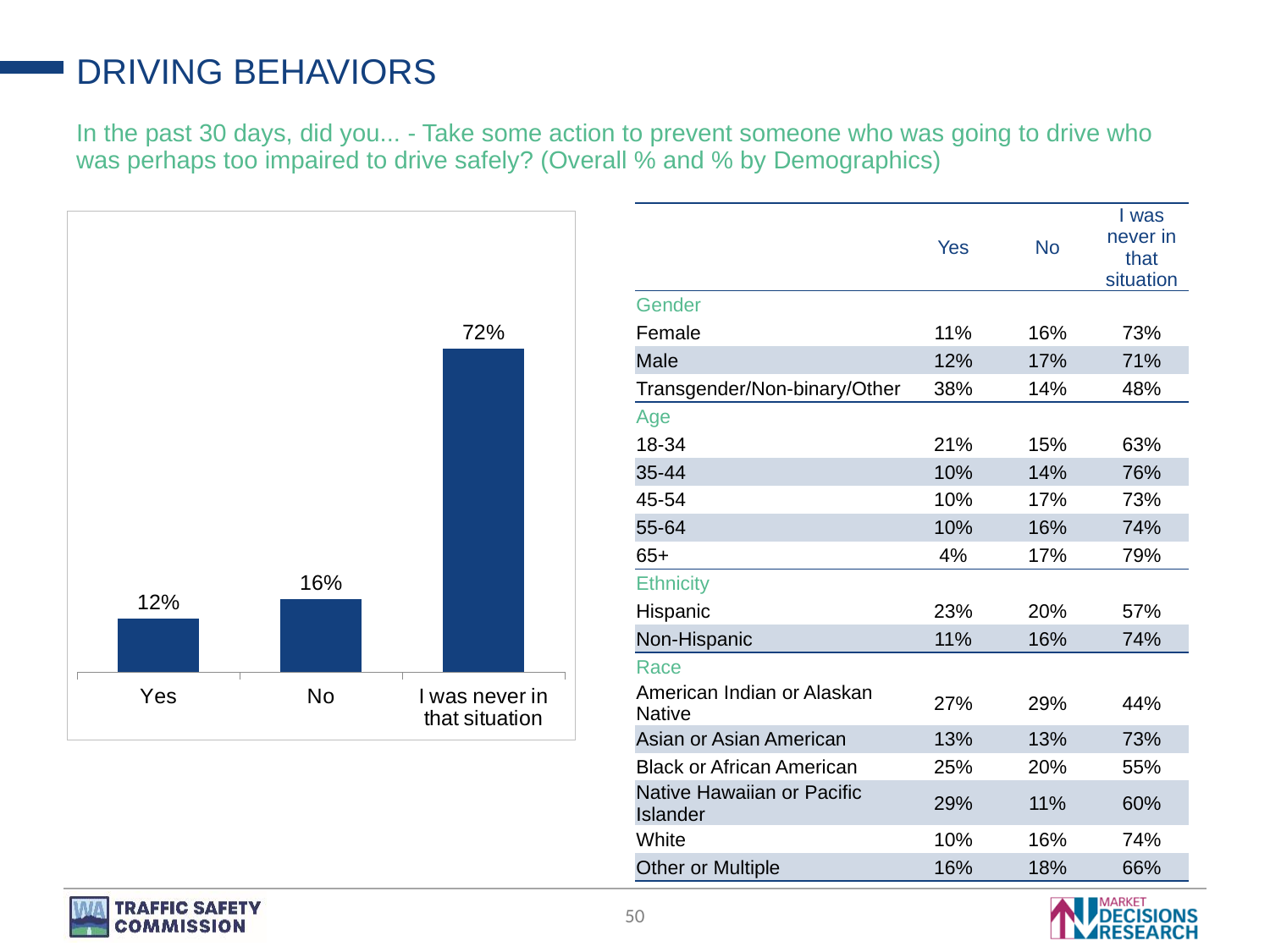

# DRIVING BEHAVIORS
In the past 30 days, did you... - Take some action to prevent someone who was going to drive who was perhaps too impaired to drive safely? (Overall % and % by Demographics)

|  | Yes | No | I was never in that situation |
| --- | --- | --- | --- |
| Gender |  |  |  |
| Female | 11% | 16% | 73% |
| Male | 12% | 17% | 71% |
| Transgender/Non-binary/Other | 38% | 14% | 48% |
| Age |  |  |  |
| 18-34 | 21% | 15% | 63% |
| 35-44 | 10% | 14% | 76% |
| 45-54 | 10% | 17% | 73% |
| 55-64 | 10% | 16% | 74% |
| 65+ | 4% | 17% | 79% |
| Ethnicity |  |  |  |
| Hispanic | 23% | 20% | 57% |
| Non-Hispanic | 11% | 16% | 74% |
| Race |  |  |  |
| American Indian or Alaskan Native | 27% | 29% | 44% |
| Asian or Asian American | 13% | 13% | 73% |
| Black or African American | 25% | 20% | 55% |
| Native Hawaiian or Pacific Islander | 29% | 11% | 60% |
| White | 10% | 16% | 74% |
| Other or Multiple | 16% | 18% | 66% |

### Chart

| Category |  |
|---|---|
| Yes | 0.11898828108933995 |
| No | 0.16192361257435425 |
| I was never in that situation | 0.7190881063363029 |